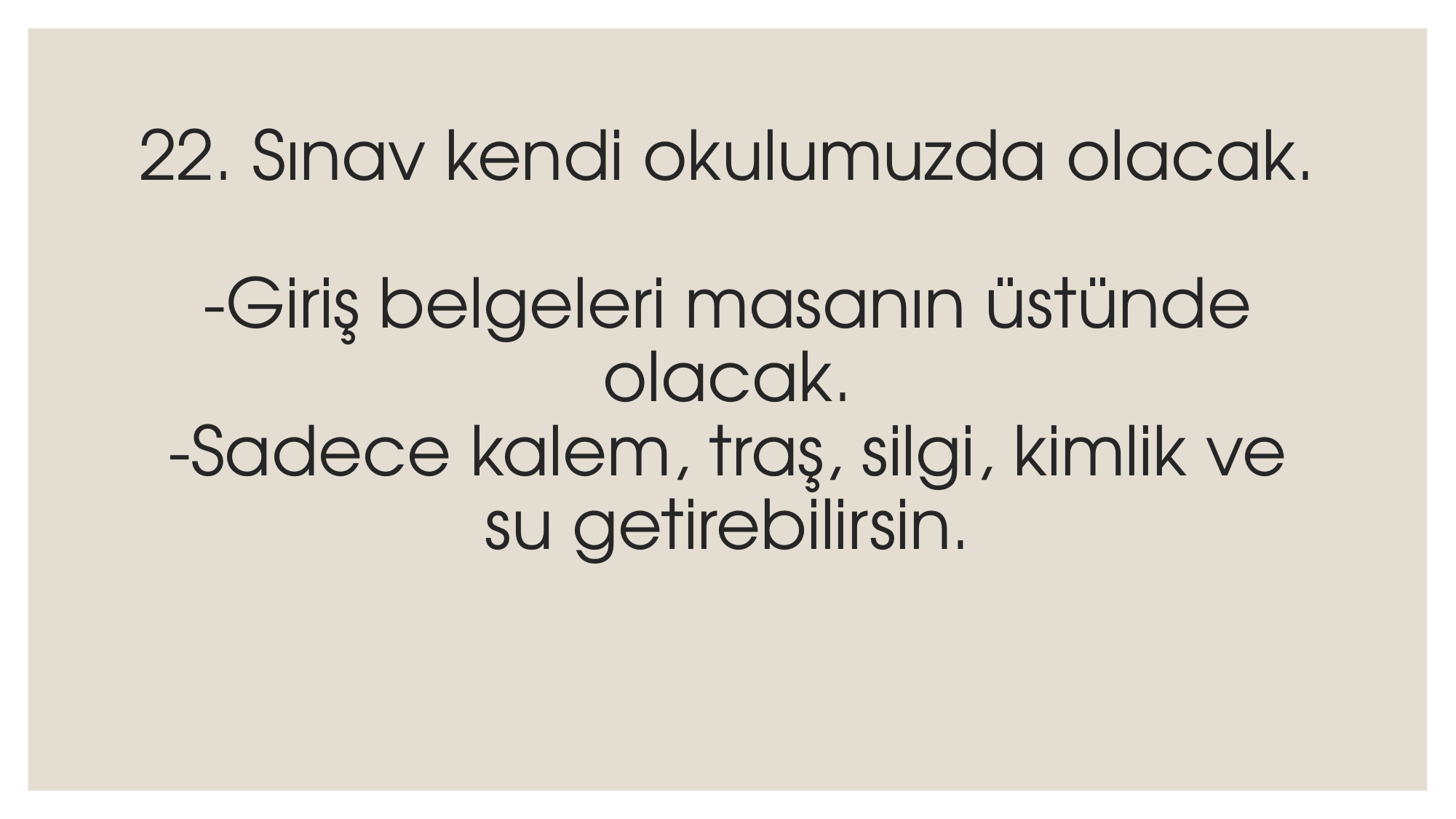

# 22. Sınav kendi okulumuzda olacak. -Giriş belgeleri masanın üstünde olacak. -Sadece kalem, traş, silgi, kimlik ve su getirebilirsin.